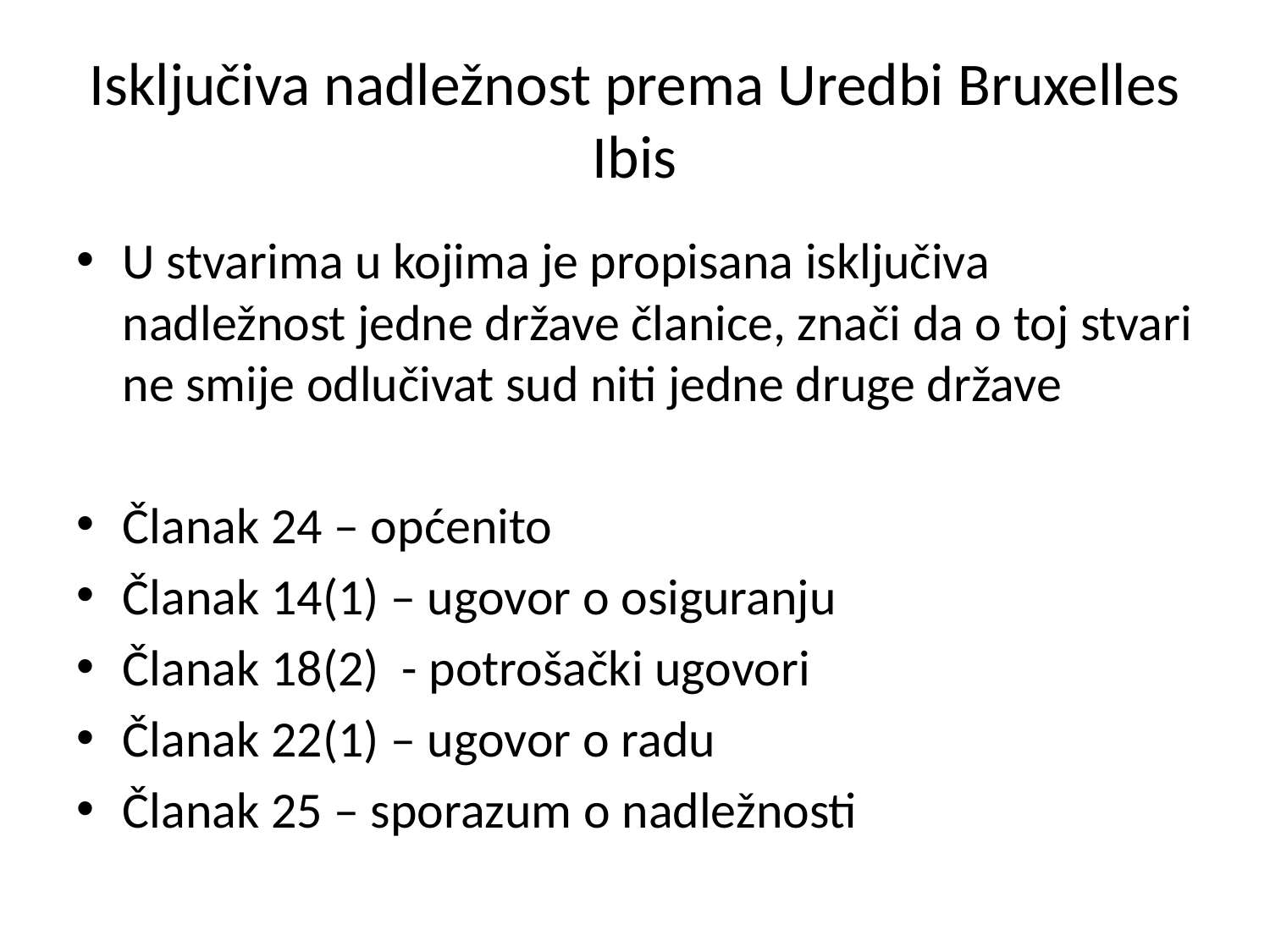

# Isključiva nadležnost prema Uredbi Bruxelles Ibis
U stvarima u kojima je propisana isključiva nadležnost jedne države članice, znači da o toj stvari ne smije odlučivat sud niti jedne druge države

Članak 24 – općenito
Članak 14(1) – ugovor o osiguranju
Članak 18(2)  - potrošački ugovori
Članak 22(1) – ugovor o radu
Članak 25 – sporazum o nadležnosti